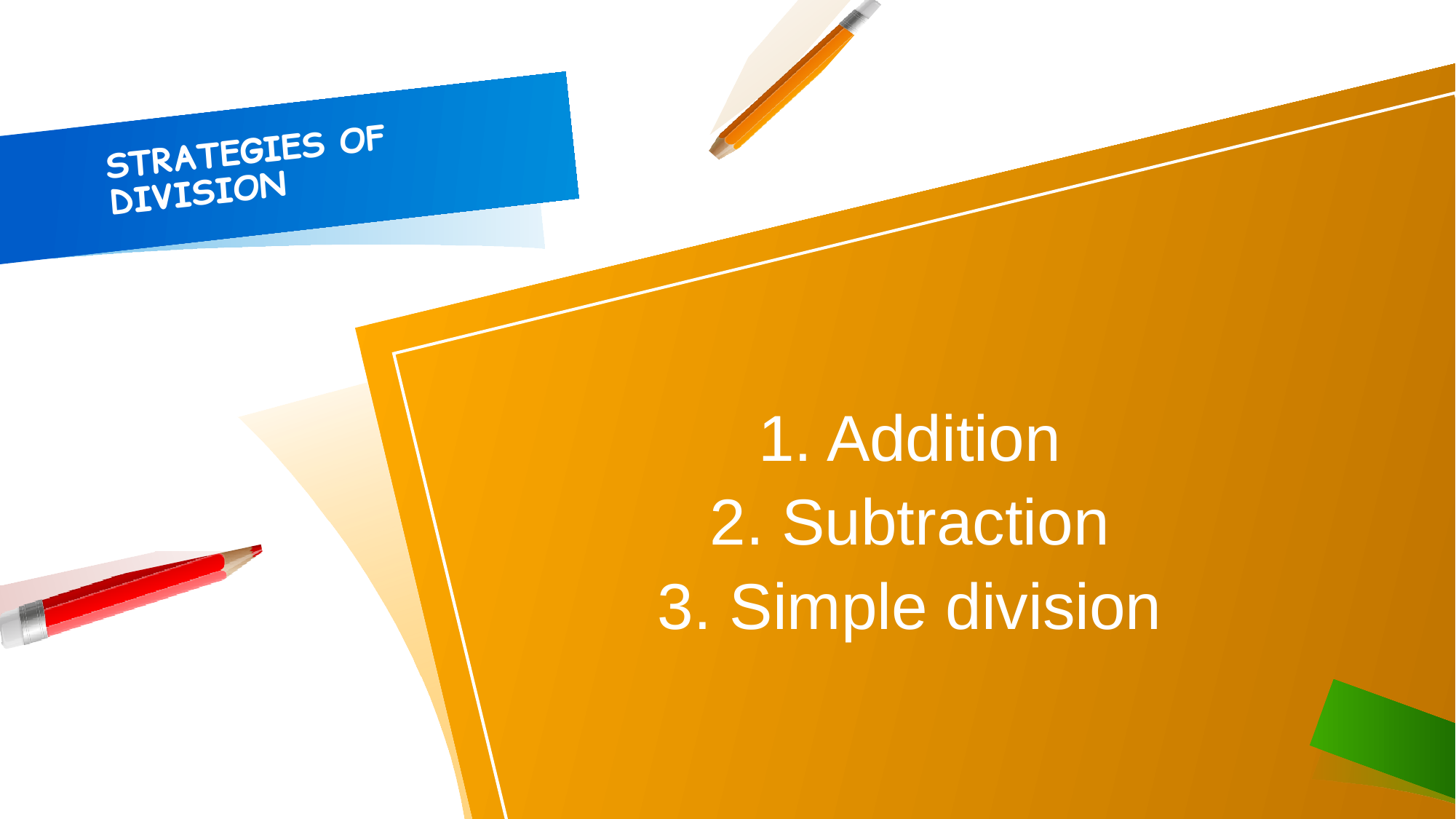

# STRATEGIES OF DIVISION
1. Addition
2. Subtraction
3. Simple division